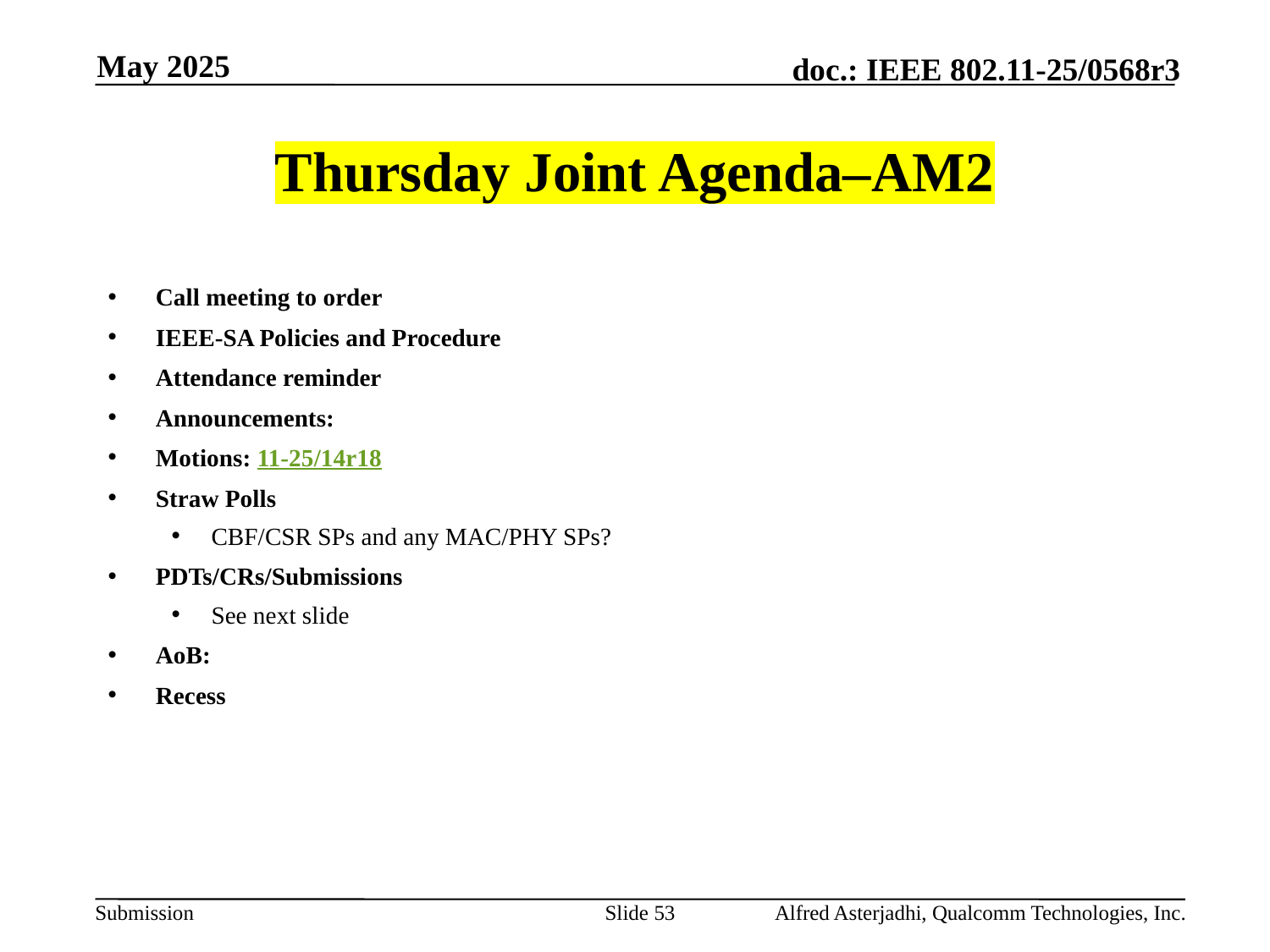

May 2025
# Thursday Joint Agenda–AM2
Call meeting to order
IEEE-SA Policies and Procedure
Attendance reminder
Announcements:
Motions: 11-25/14r18
Straw Polls
CBF/CSR SPs and any MAC/PHY SPs?
PDTs/CRs/Submissions
See next slide
AoB:
Recess
Slide 53
Alfred Asterjadhi, Qualcomm Technologies, Inc.